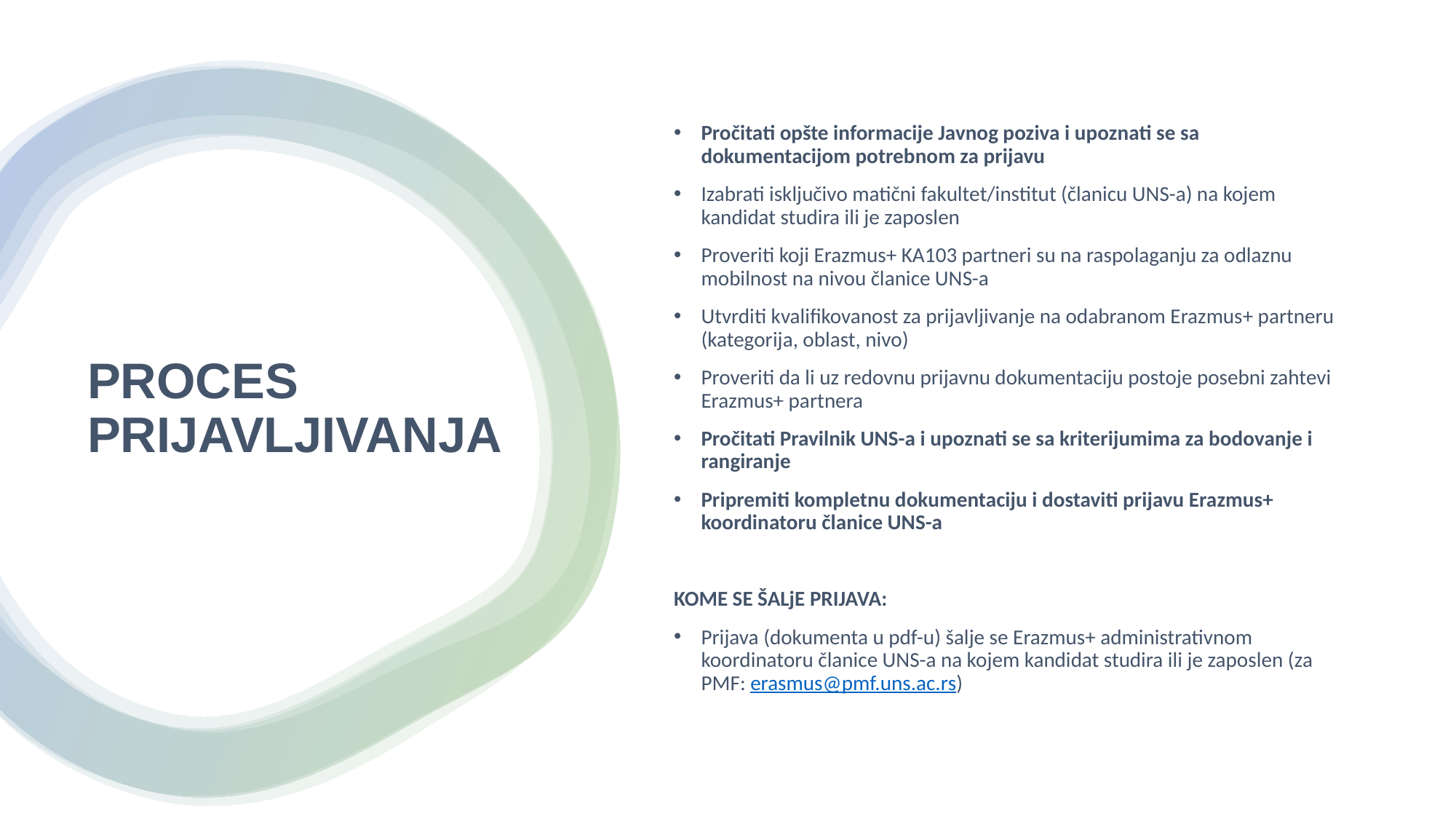

Pročitati opšte informacije Javnog poziva i upoznati se sa dokumentacijom potrebnom za prijavu
Izabrati isključivo matični fakultet/institut (članicu UNS-a) na kojem kandidat studira ili je zaposlen
Proveriti koji Erazmus+ KA103 partneri su na raspolaganju za odlaznu mobilnost na nivou članice UNS-a
Utvrditi kvalifikovanost za prijavljivanje na odabranom Erazmus+ partneru (kategorija, oblast, nivo)
Proveriti da li uz redovnu prijavnu dokumentaciju postoje posebni zahtevi Erazmus+ partnera
Pročitati Pravilnik UNS-a i upoznati se sa kriterijumima za bodovanje i rangiranje
Pripremiti kompletnu dokumentaciju i dostaviti prijavu Erazmus+ koordinatoru članice UNS-a

KOME SE ŠALjE PRIJAVA:
Prijava (dokumenta u pdf-u) šalje se Erazmus+ administrativnom koordinatoru članice UNS-a na kojem kandidat studira ili je zaposlen (za PMF: erasmus@pmf.uns.ac.rs)
# PROCES PRIJAVLJIVANJA